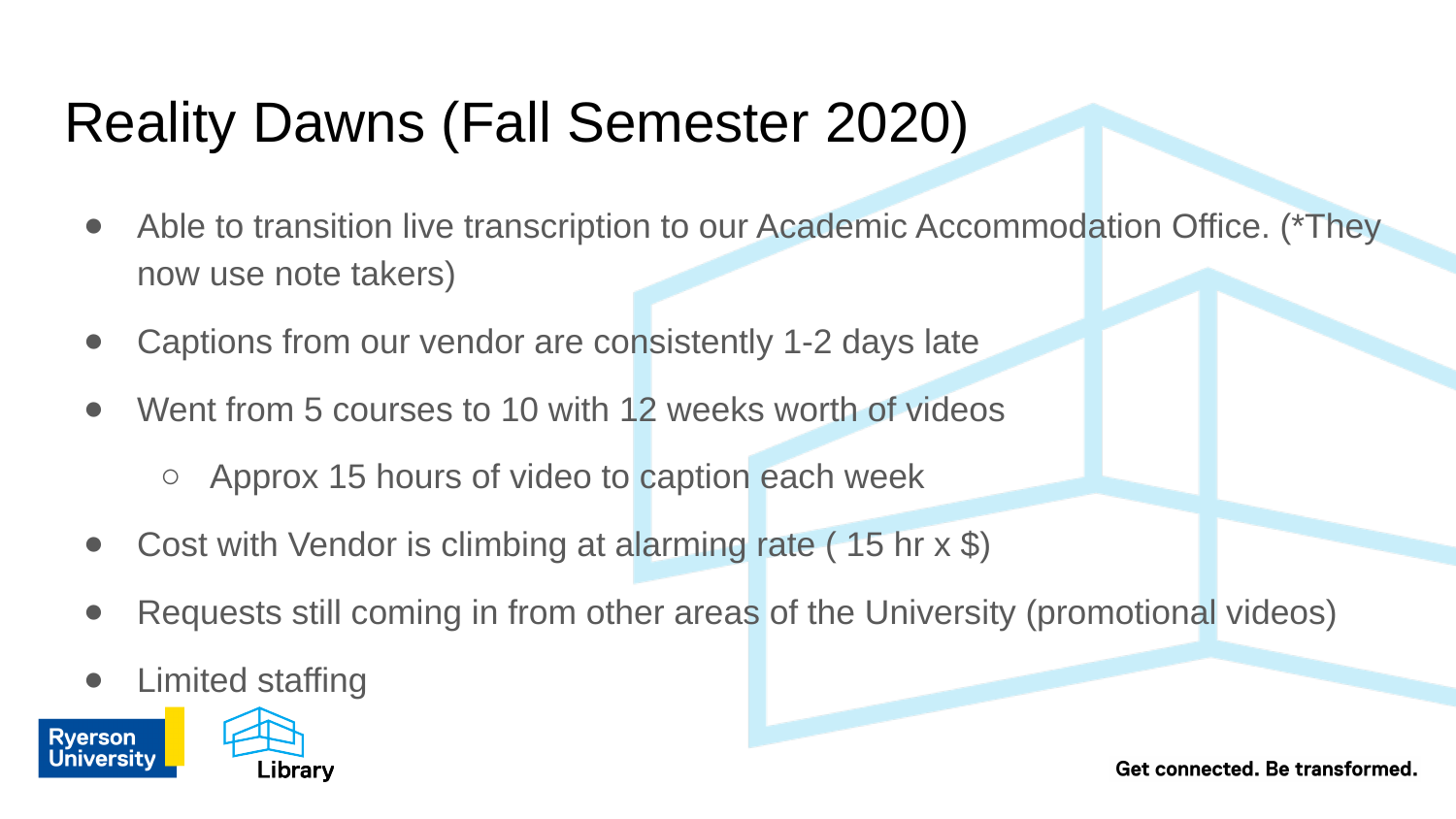

# Reality Dawns (Fall Semester 2020)
Able to transition live transcription to our Academic Accommodation Office. (*They now use note takers)
Captions from our vendor are consistently 1-2 days late
Went from 5 courses to 10 with 12 weeks worth of videos
Approx 15 hours of video to caption each week
Cost with Vendor is climbing at alarming rate ( 15 hr x $)
Requests still coming in from other areas of the University (promotional videos)
Limited staffing

NUMBERS